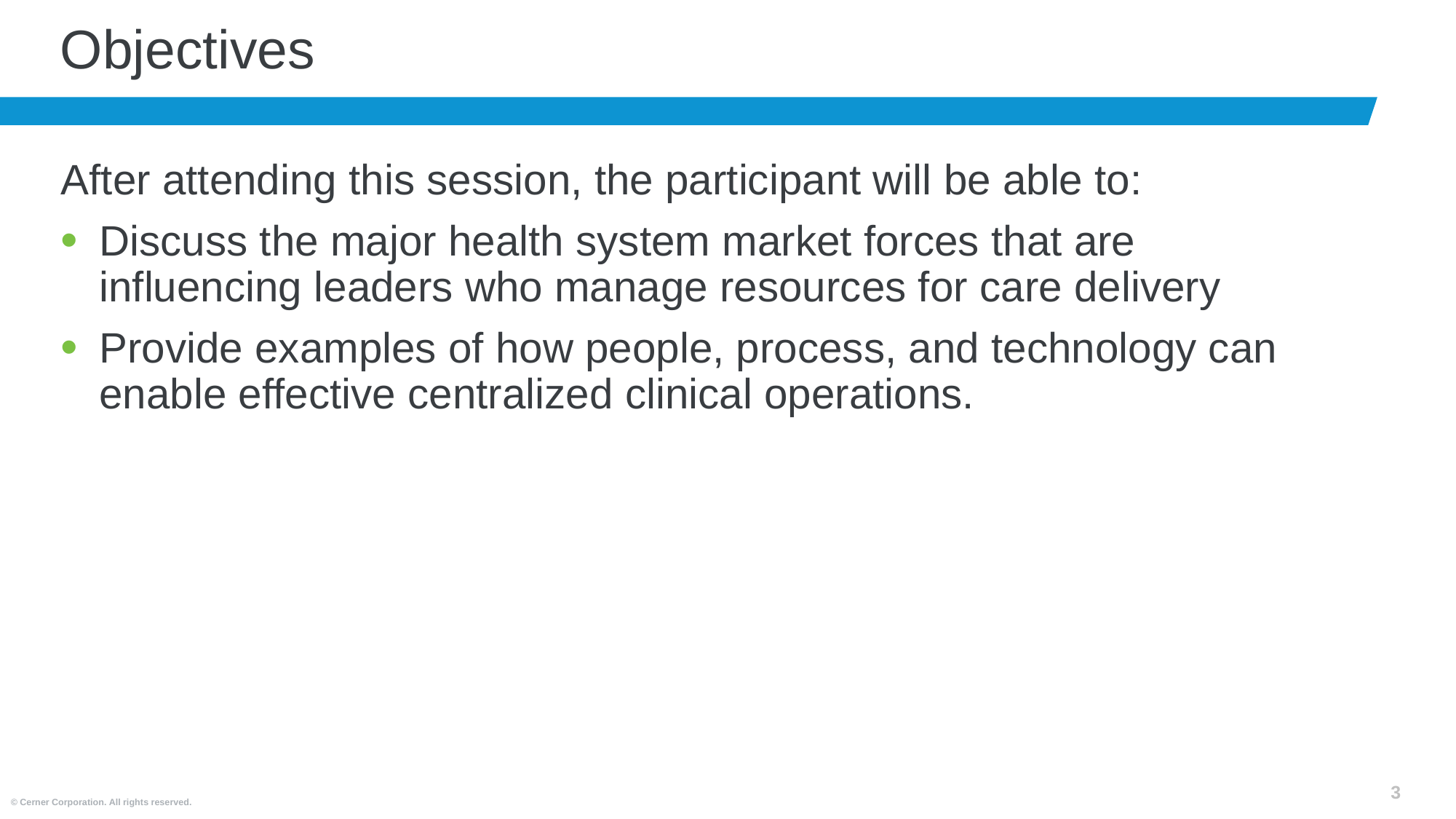

# Objectives
After attending this session, the participant will be able to:
Discuss the major health system market forces that are influencing leaders who manage resources for care delivery
Provide examples of how people, process, and technology can enable effective centralized clinical operations.